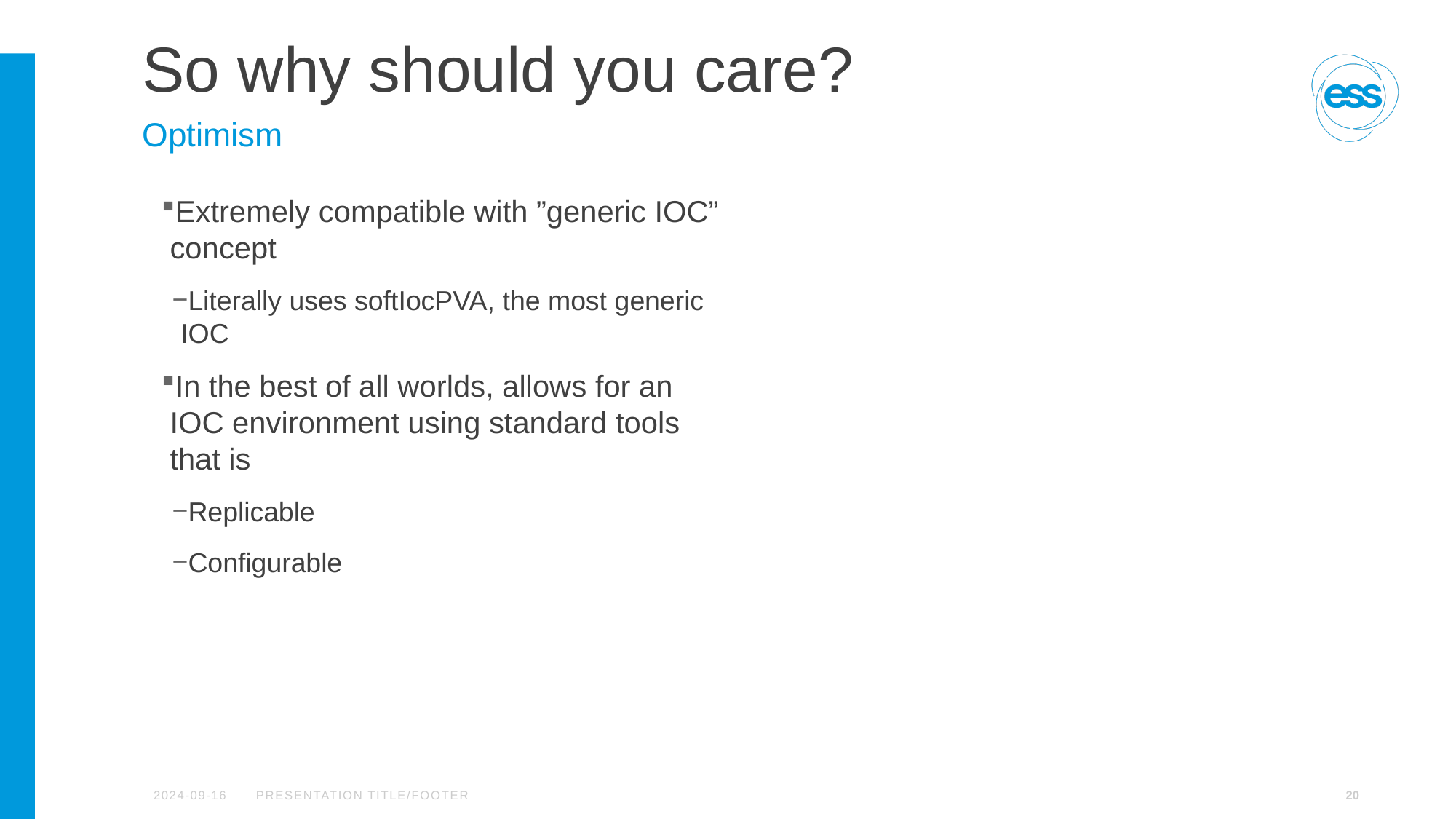

# So why should you care?
Optimism
Extremely compatible with ”generic IOC” concept
Literally uses softIocPVA, the most generic IOC
In the best of all worlds, allows for an IOC environment using standard tools that is
Replicable
Configurable

2024-09-16
PRESENTATION TITLE/FOOTER
20